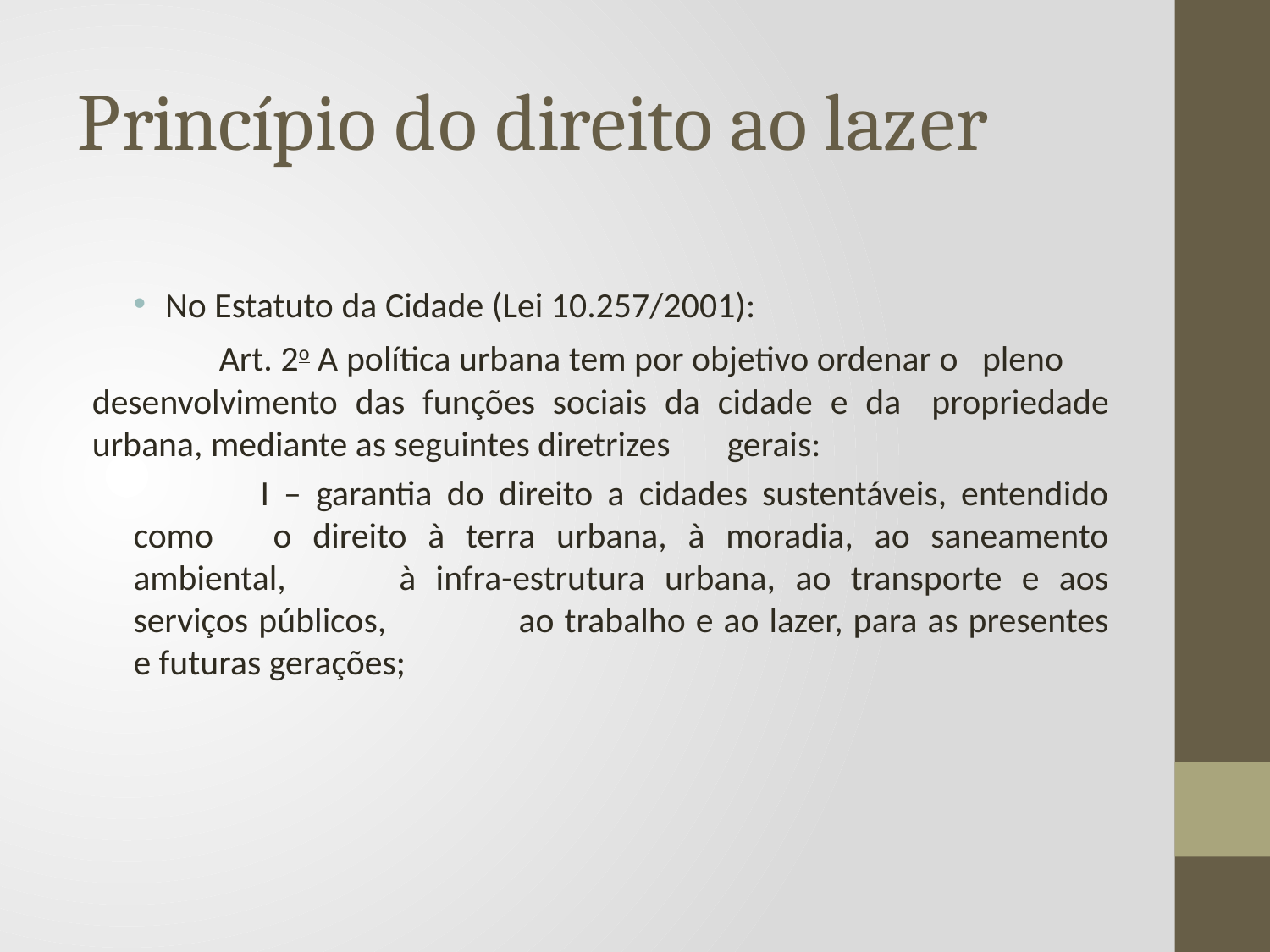

# Princípio do direito ao lazer

No Estatuto da Cidade (Lei 10.257/2001):
	Art. 2o A política urbana tem por objetivo ordenar o 	pleno 	desenvolvimento das funções sociais da cidade e da 	propriedade urbana, mediante as seguintes diretrizes 	gerais:
	I – garantia do direito a cidades sustentáveis, entendido como 	o direito à terra urbana, à moradia, ao saneamento ambiental, 	à infra-estrutura urbana, ao transporte e aos serviços públicos, 	ao trabalho e ao lazer, para as presentes e futuras gerações;